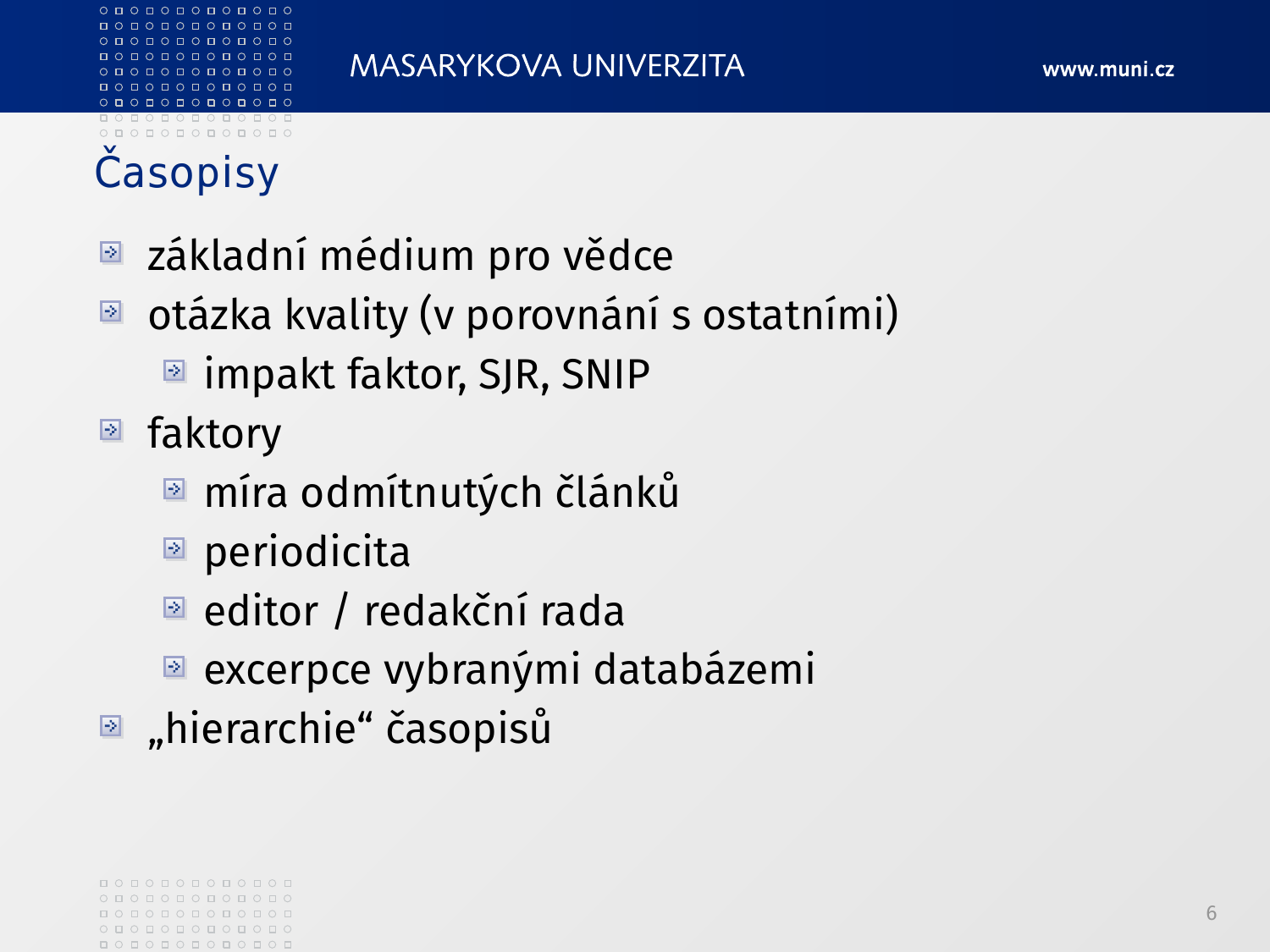

# Časopisy
základní médium pro vědce
otázka kvality (v porovnání s ostatními)
impakt faktor, SJR, SNIP
faktory
míra odmítnutých článků
periodicita
editor / redakční rada
excerpce vybranými databázemi
„hierarchie“ časopisů

6